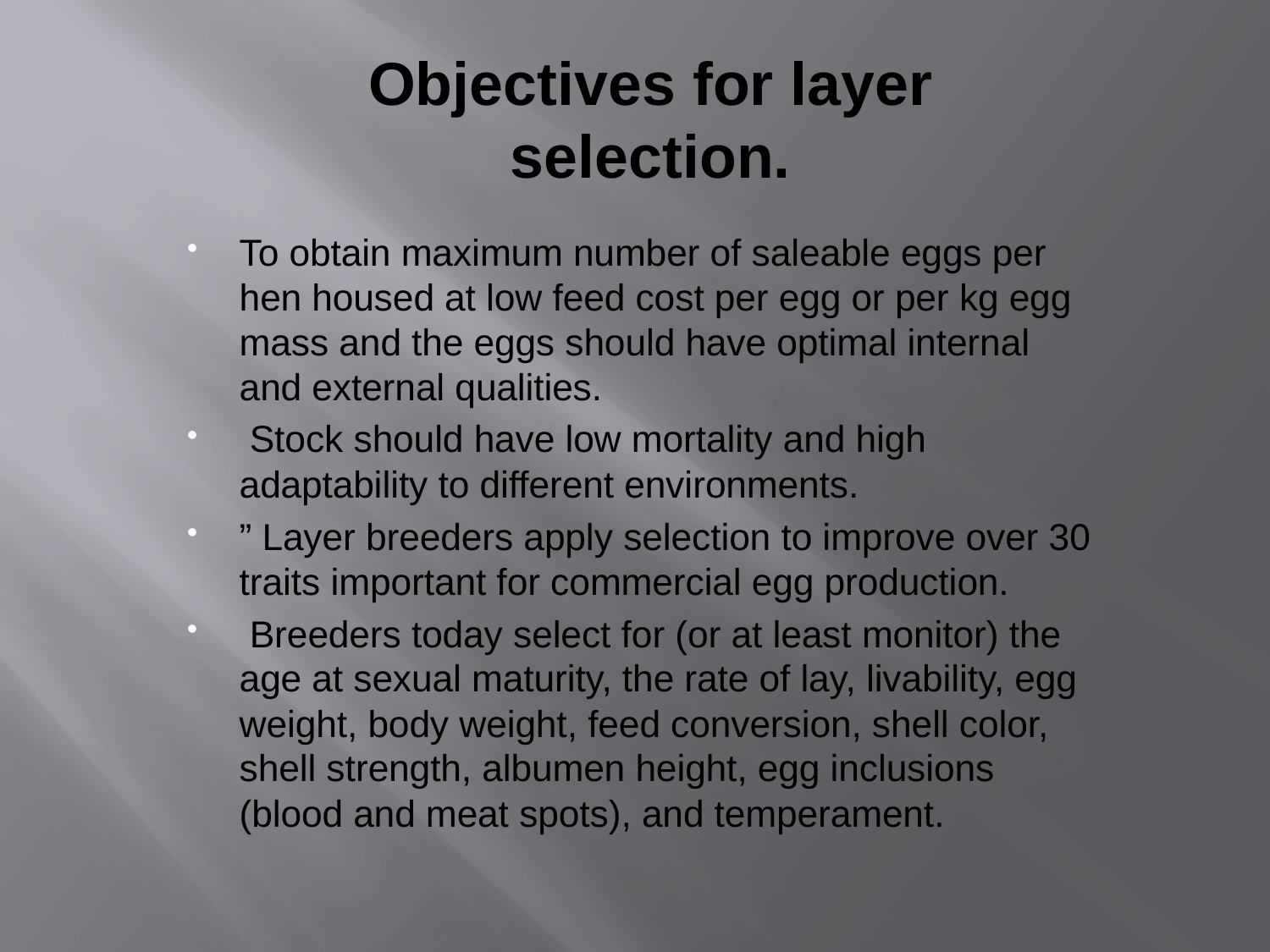

# Objectives for layer selection.
To obtain maximum number of saleable eggs per hen housed at low feed cost per egg or per kg egg mass and the eggs should have optimal internal and external qualities.
 Stock should have low mortality and high adaptability to different environments.
” Layer breeders apply selection to improve over 30 traits important for commercial egg production.
 Breeders today select for (or at least monitor) the age at sexual maturity, the rate of lay, livability, egg weight, body weight, feed conversion, shell color, shell strength, albumen height, egg inclusions (blood and meat spots), and temperament.